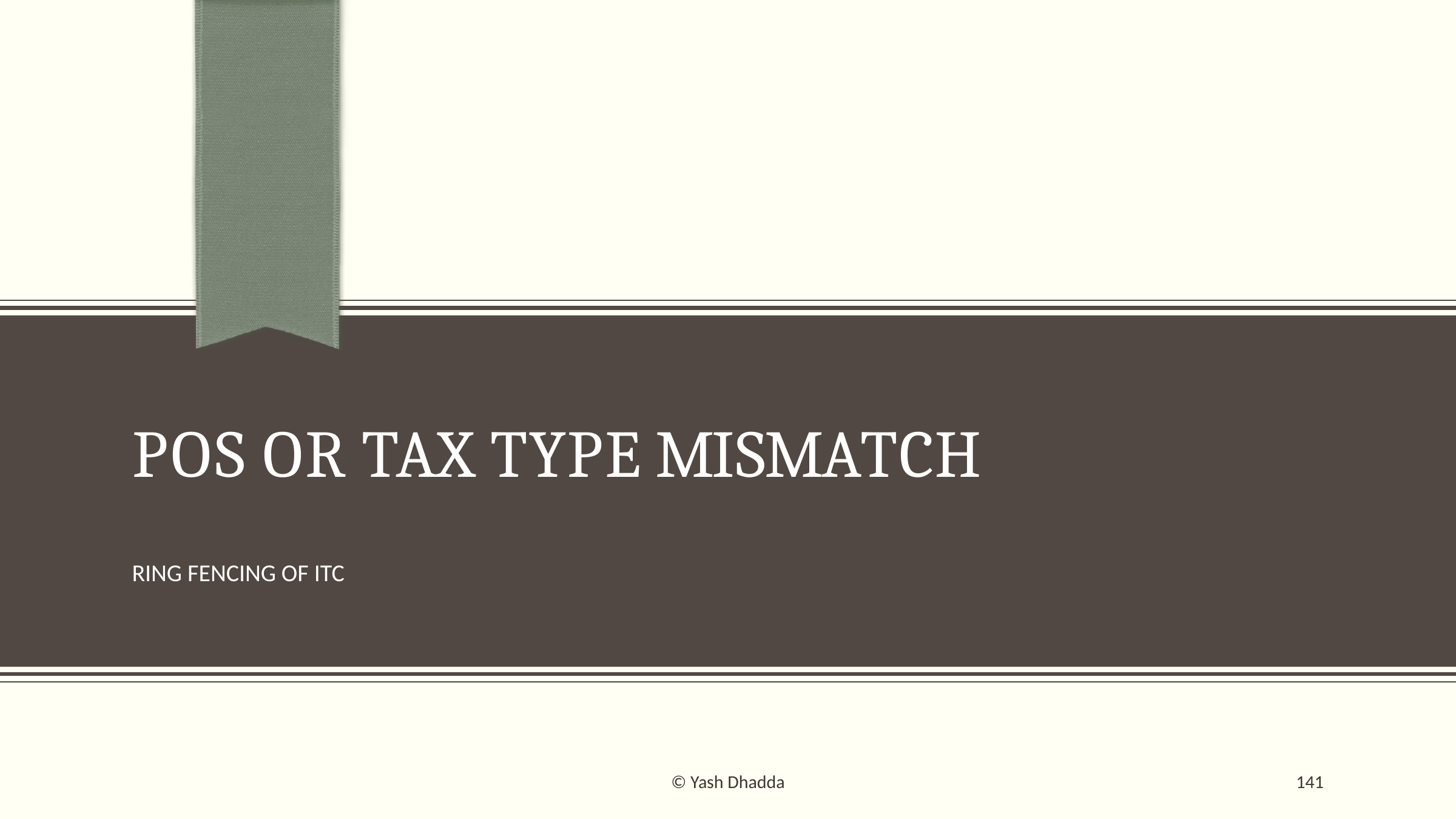

# POS or TAX TYPE MISMATCH
RING FENCING OF ITC
© Yash Dhadda
141